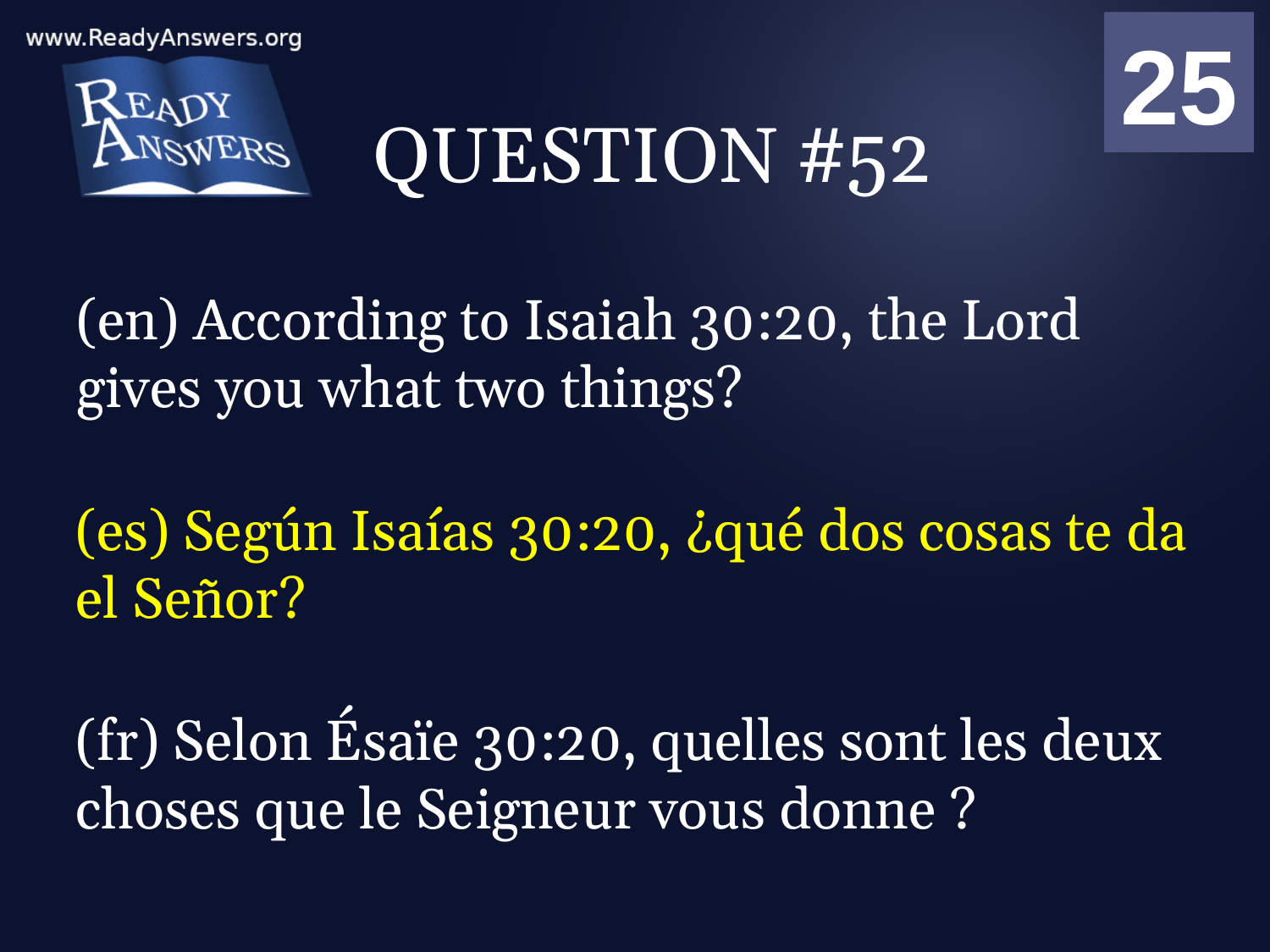

01
02
03
04
05
06
07
08
09
10
11
12
13
14
15
16
17
18
19
20
21
22
23
24
25
00
# QUESTION #52
(en) According to Isaiah 30:20, the Lord gives you what two things?
(es) Según Isaías 30:20, ¿qué dos cosas te da el Señor?
(fr) Selon Ésaïe 30:20, quelles sont les deux choses que le Seigneur vous donne ?